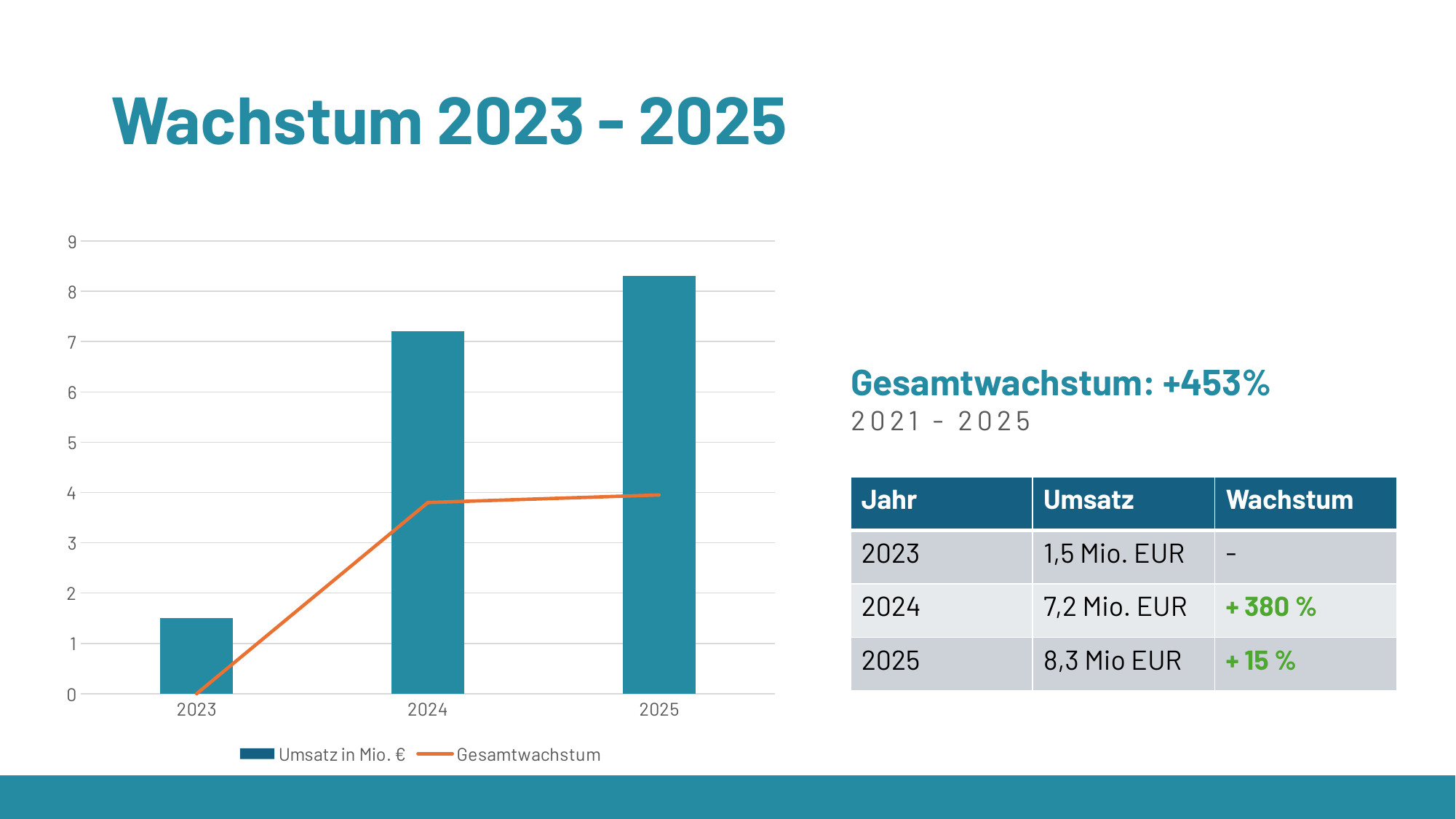

# Wachstum 2023 - 2025

### Chart

| Category | Umsatz in Mio. € | Gesamtwachstum |
|---|---|---|
| 2023 | 1.5 | 0.0 |
| 2024 | 7.2 | 3.8 |
| 2025 | 8.3 | 3.95 |
Gesamtwachstum: +453%
2021 - 2025
| Jahr | Umsatz | Wachstum |
| --- | --- | --- |
| 2023 | 1,5 Mio. EUR | - |
| 2024 | 7,2 Mio. EUR | + 380 % |
| 2025 | 8,3 Mio EUR | + 15 % |